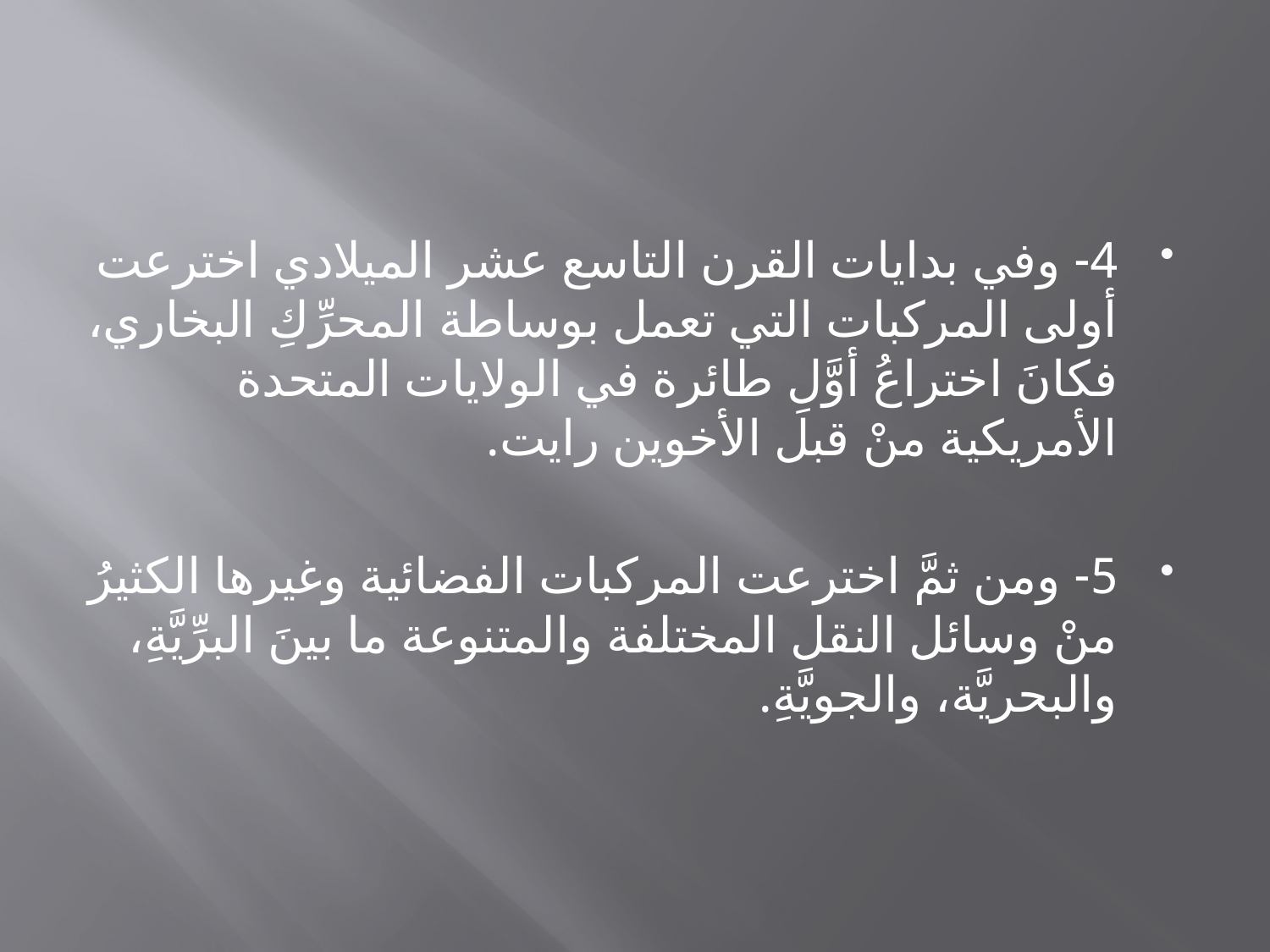

#
4- وفي بدايات القرن التاسع عشر الميلادي اخترعت أولى المركبات التي تعمل بوساطة المحرِّكِ البخاري، فكانَ اختراعُ أوَّلِ طائرة في الولايات المتحدة الأمريكية منْ قبل الأخوين رايت.

5- ومن ثمَّ اخترعت المركبات الفضائية وغيرها الكثيرُ منْ وسائل النقل المختلفة والمتنوعة ما بينَ البرِّيَّةِ، والبحريَّة، والجويَّةِ.